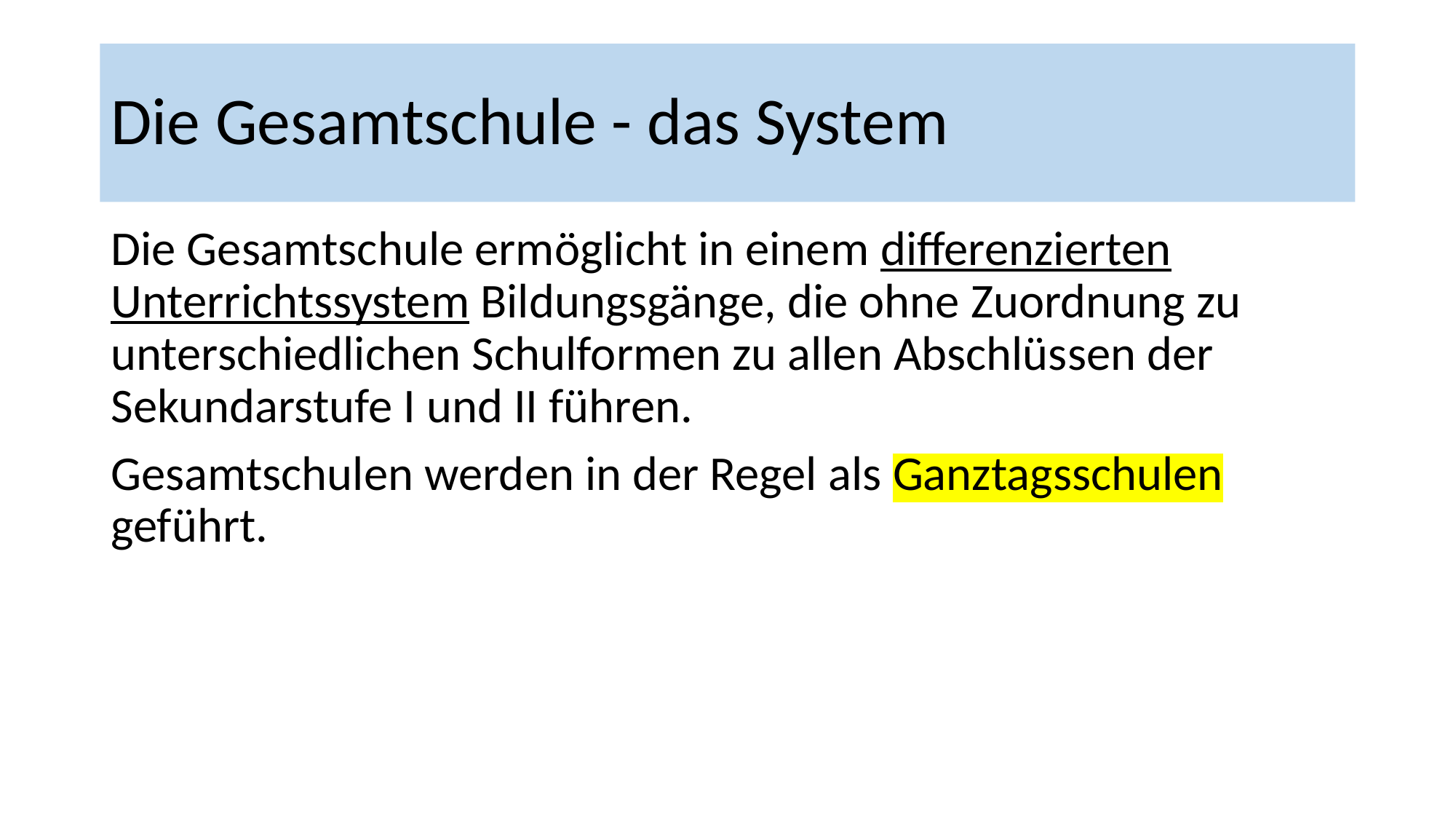

# Die Gesamtschule - das System
Die Gesamtschule ermöglicht in einem differenzierten Unterrichtssystem Bildungsgänge, die ohne Zuordnung zu unterschiedlichen Schulformen zu allen Abschlüssen der Sekundarstufe I und II führen.
Gesamtschulen werden in der Regel als Ganztagsschulen geführt.